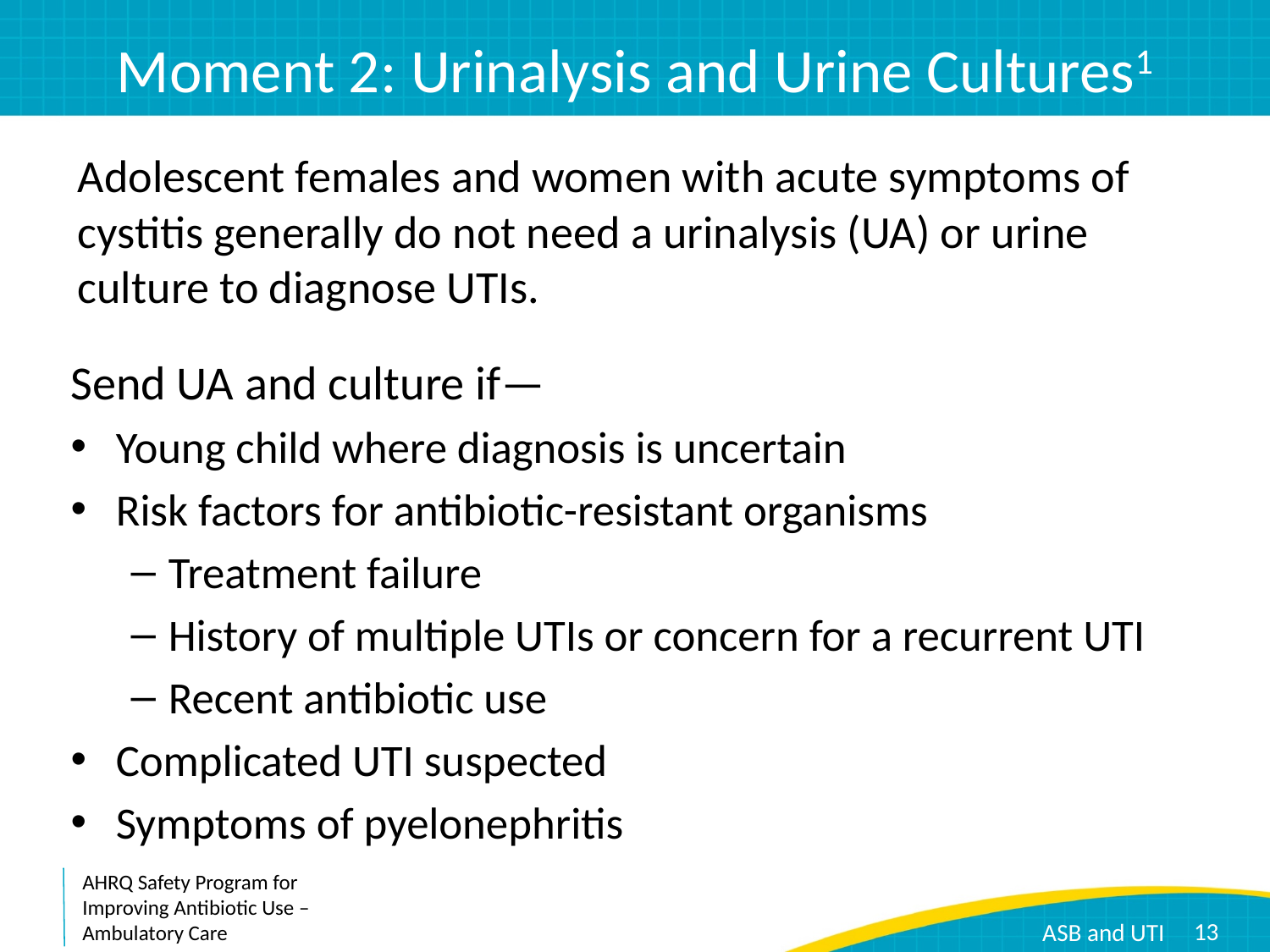

# Moment 2: Urinalysis and Urine Cultures1
Adolescent females and women with acute symptoms of cystitis generally do not need a urinalysis (UA) or urine culture to diagnose UTIs.

Send UA and culture if—
Young child where diagnosis is uncertain
Risk factors for antibiotic-resistant organisms
Treatment failure
History of multiple UTIs or concern for a recurrent UTI
Recent antibiotic use
Complicated UTI suspected
Symptoms of pyelonephritis

13